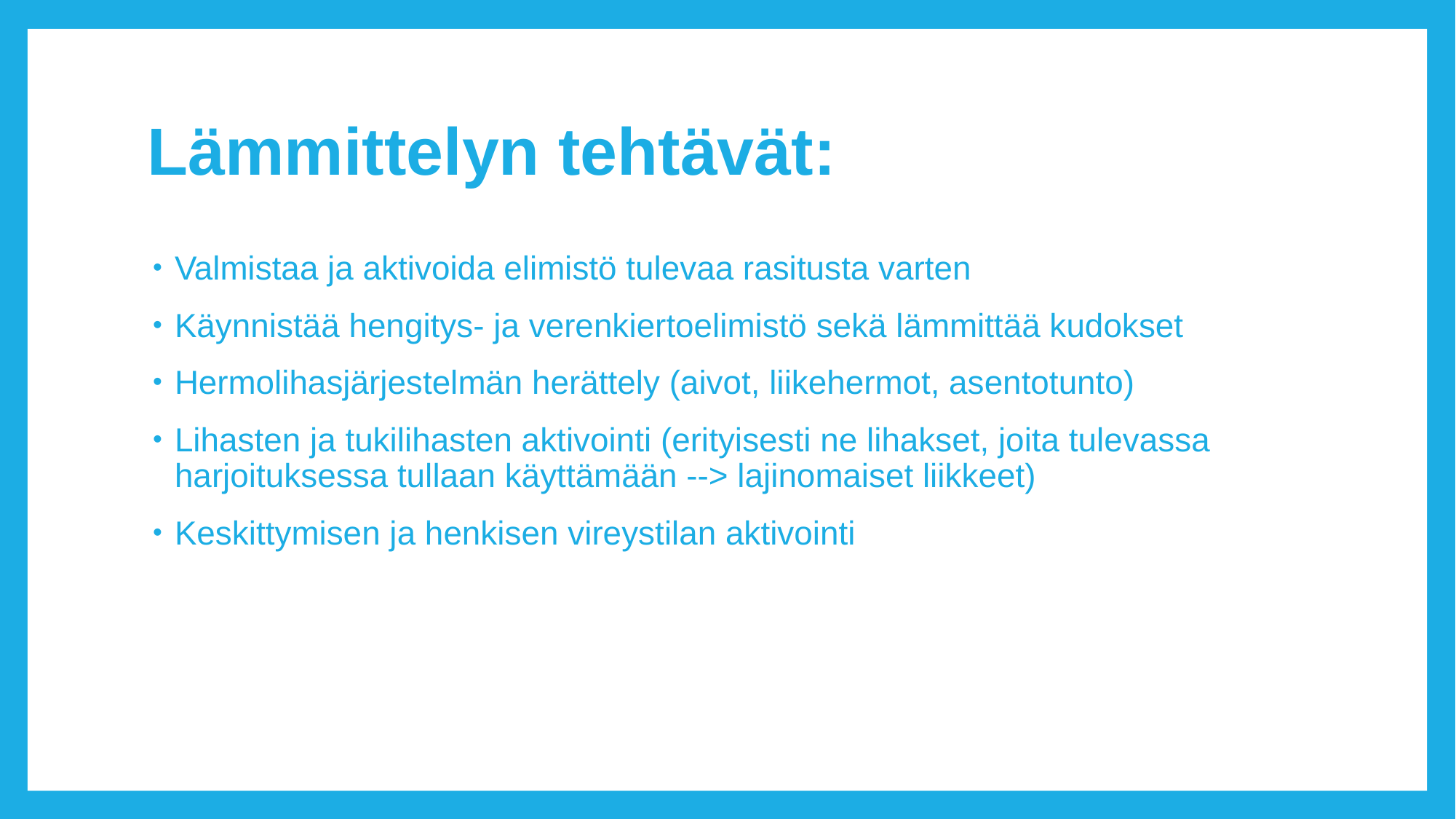

# Lämmittelyn tehtävät:
Valmistaa ja aktivoida elimistö tulevaa rasitusta varten
Käynnistää hengitys- ja verenkiertoelimistö sekä lämmittää kudokset
Hermolihasjärjestelmän herättely (aivot, liikehermot, asentotunto)
Lihasten ja tukilihasten aktivointi (erityisesti ne lihakset, joita tulevassa harjoituksessa tullaan käyttämään --> lajinomaiset liikkeet)
Keskittymisen ja henkisen vireystilan aktivointi